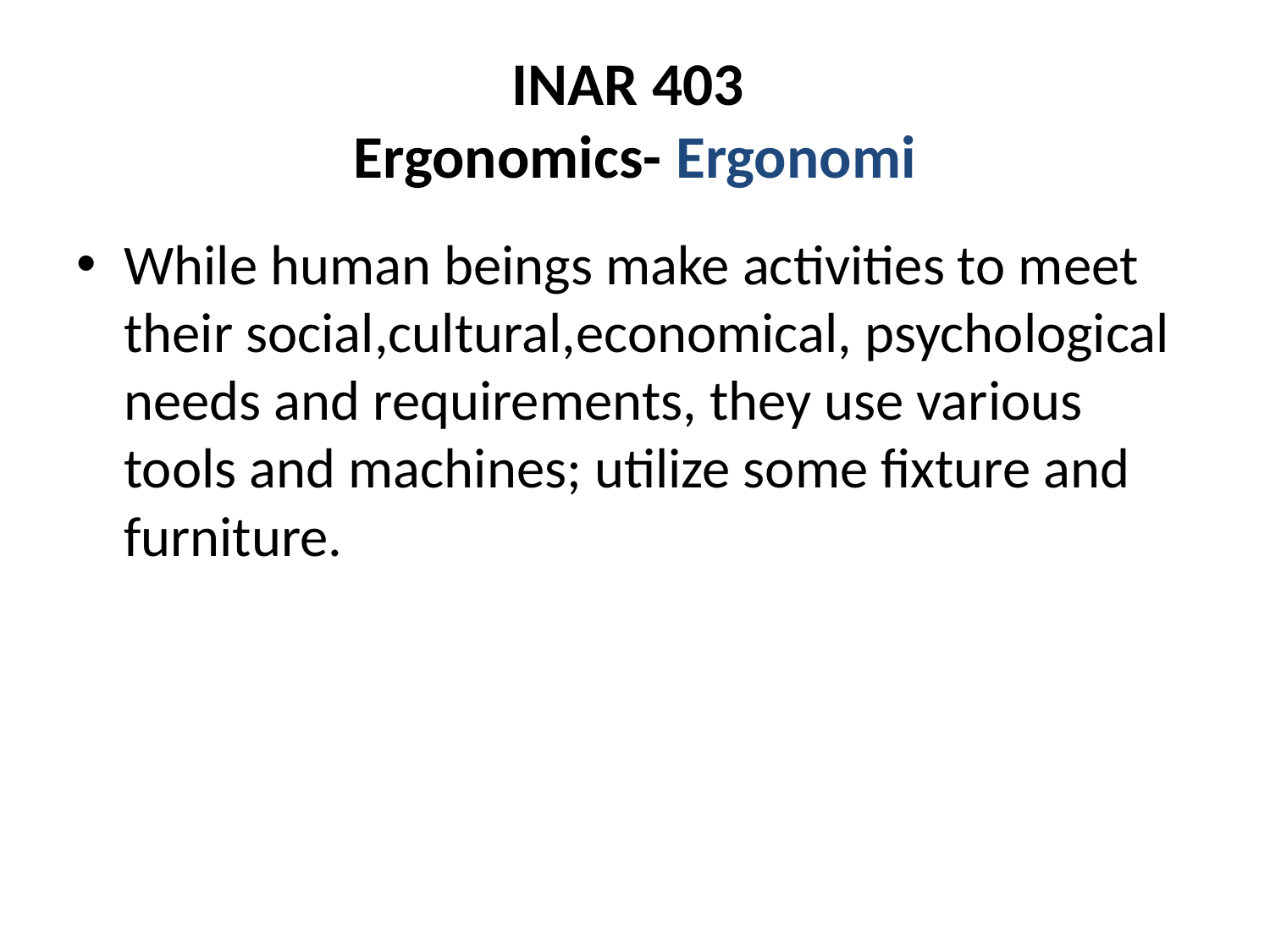

# INAR 403 Ergonomics- Ergonomi
While human beings make activities to meet their social,cultural,economical, psychological needs and requirements, they use various tools and machines; utilize some fixture and furniture.